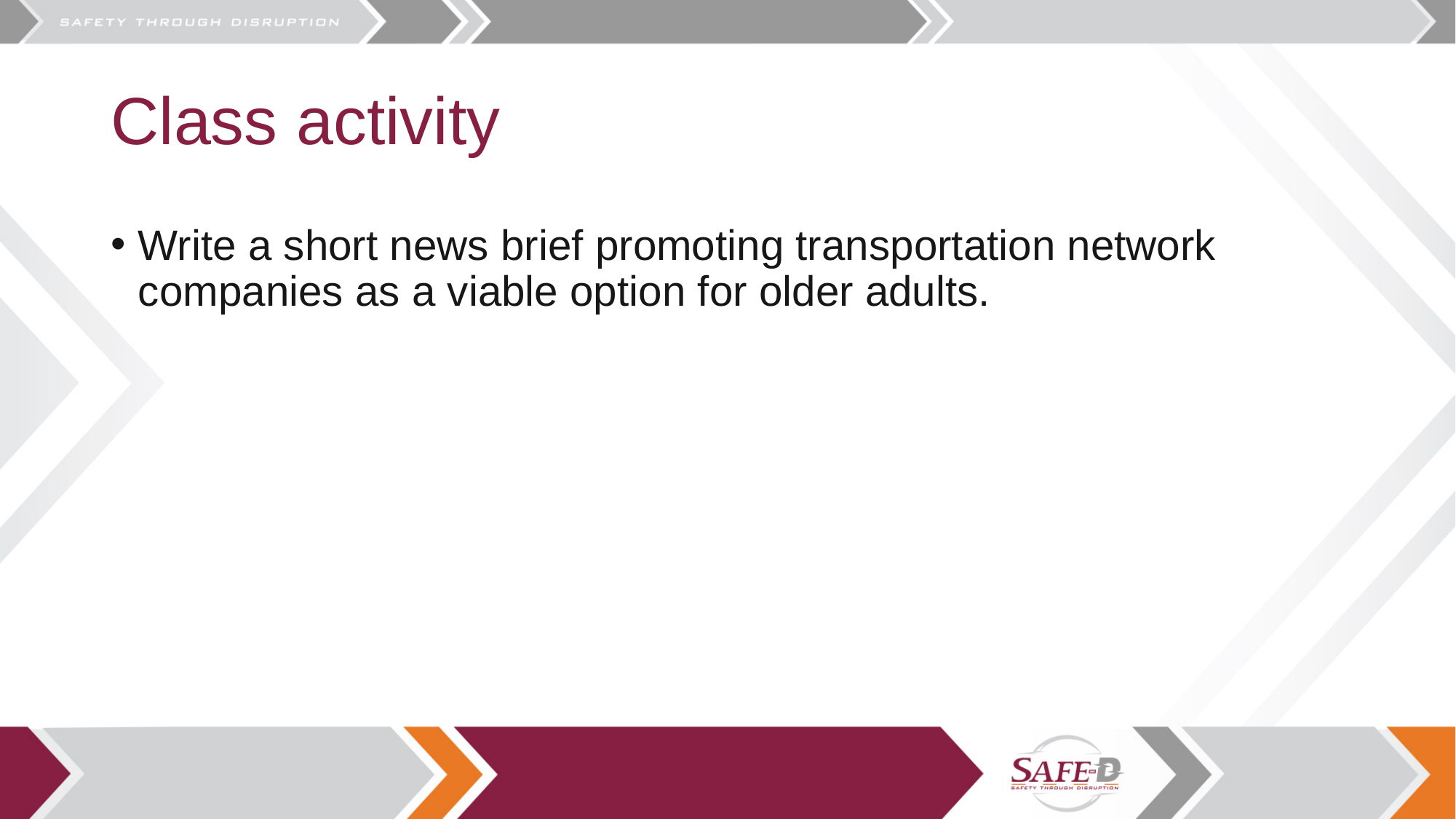

# Class activity
Write a short news brief promoting transportation network companies as a viable option for older adults.